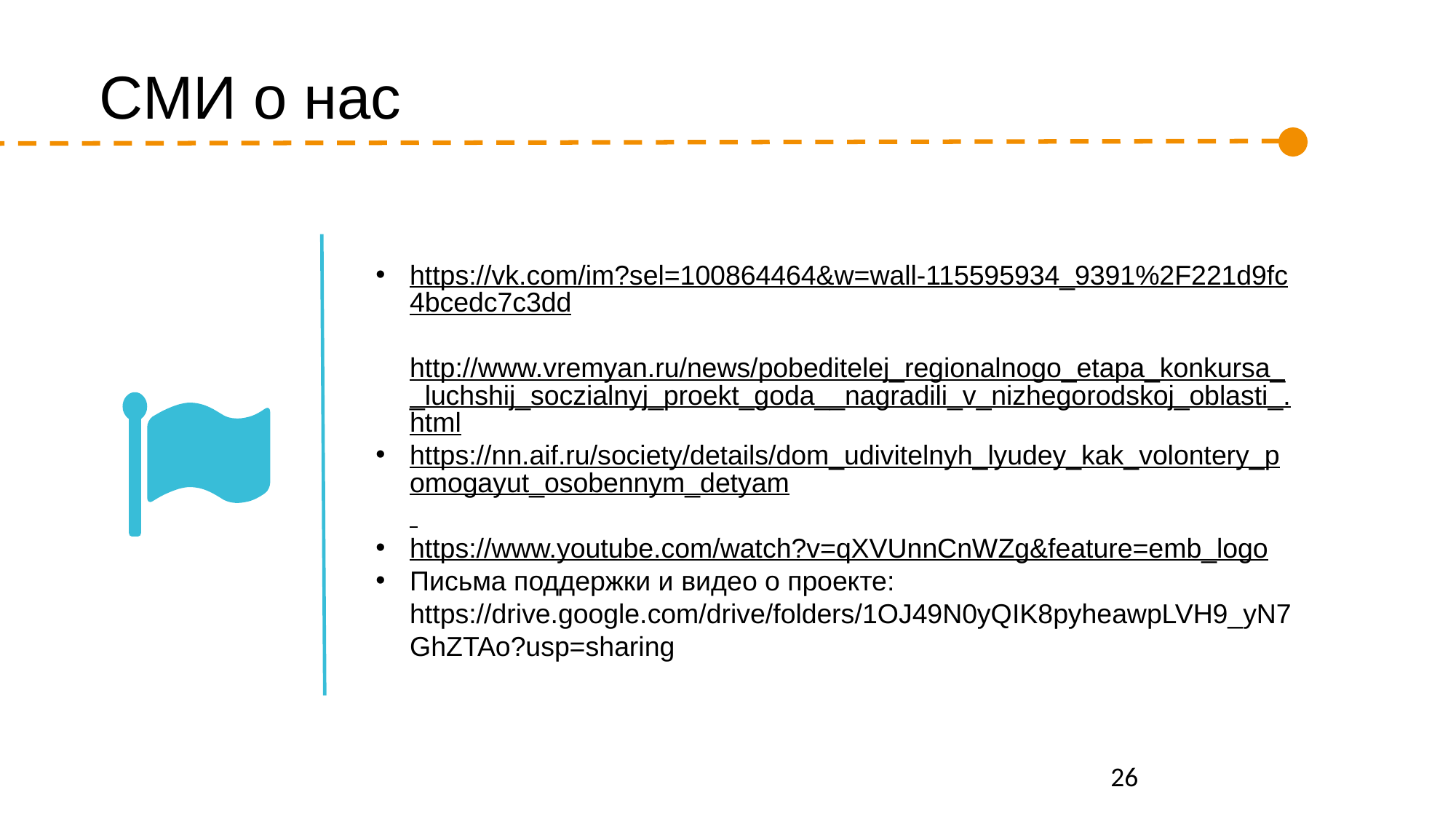

СМИ о нас

https://vk.com/im?sel=100864464&w=wall-115595934_9391%2F221d9fc4bcedc7c3dd
http://www.vremyan.ru/news/pobeditelej_regionalnogo_etapa_konkursa__luchshij_soczialnyj_proekt_goda__nagradili_v_nizhegorodskoj_oblasti_.html
https://nn.aif.ru/society/details/dom_udivitelnyh_lyudey_kak_volontery_pomogayut_osobennym_detyam
https://www.youtube.com/watch?v=qXVUnnCnWZg&feature=emb_logo
Письма поддержки и видео о проекте:
https://drive.google.com/drive/folders/1OJ49N0yQIK8pyheawpLVH9_yN7GhZTAo?usp=sharing

26